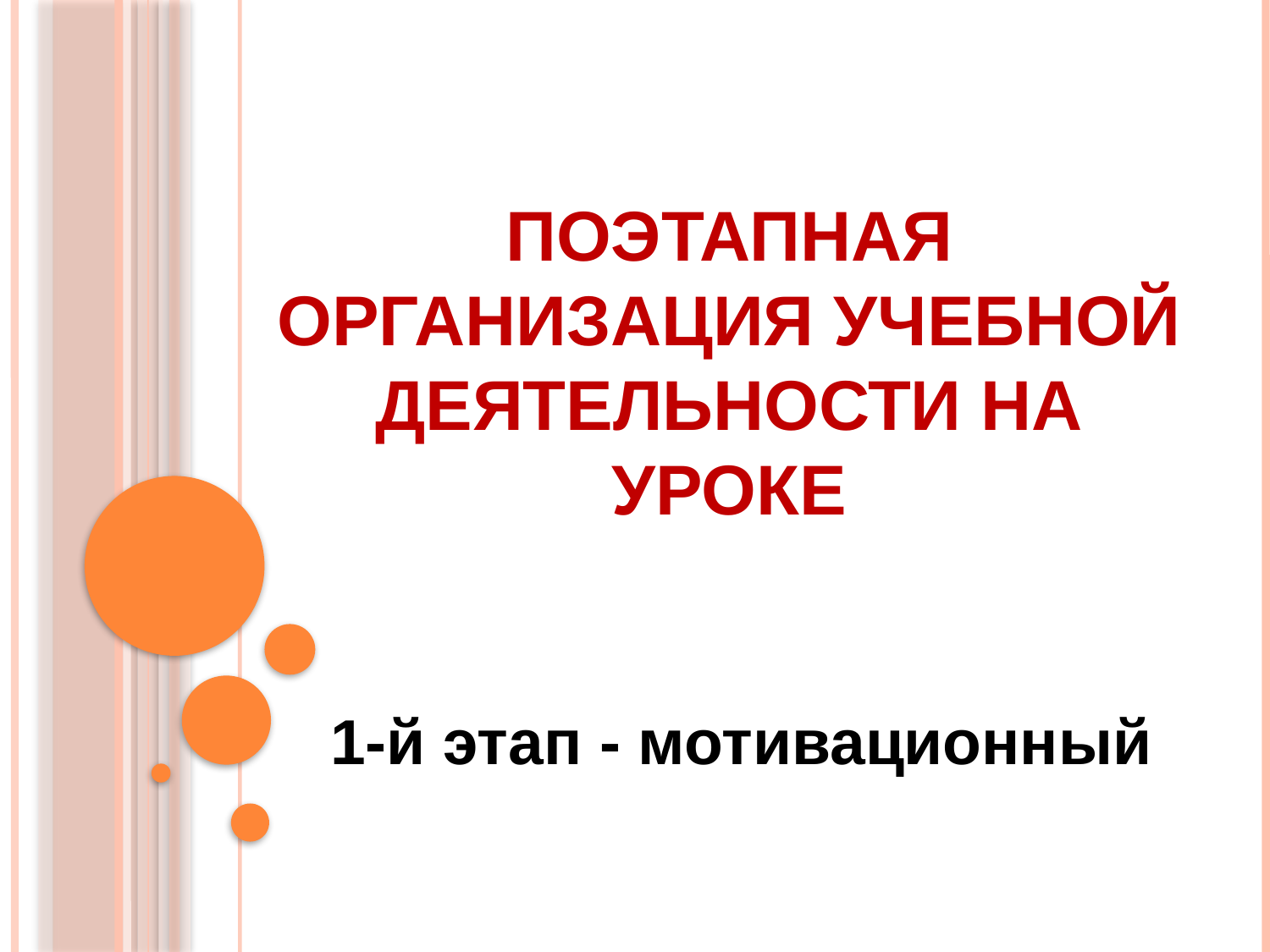

# Поэтапная организация учебной деятельности на уроке
1-й этап - мотивационный